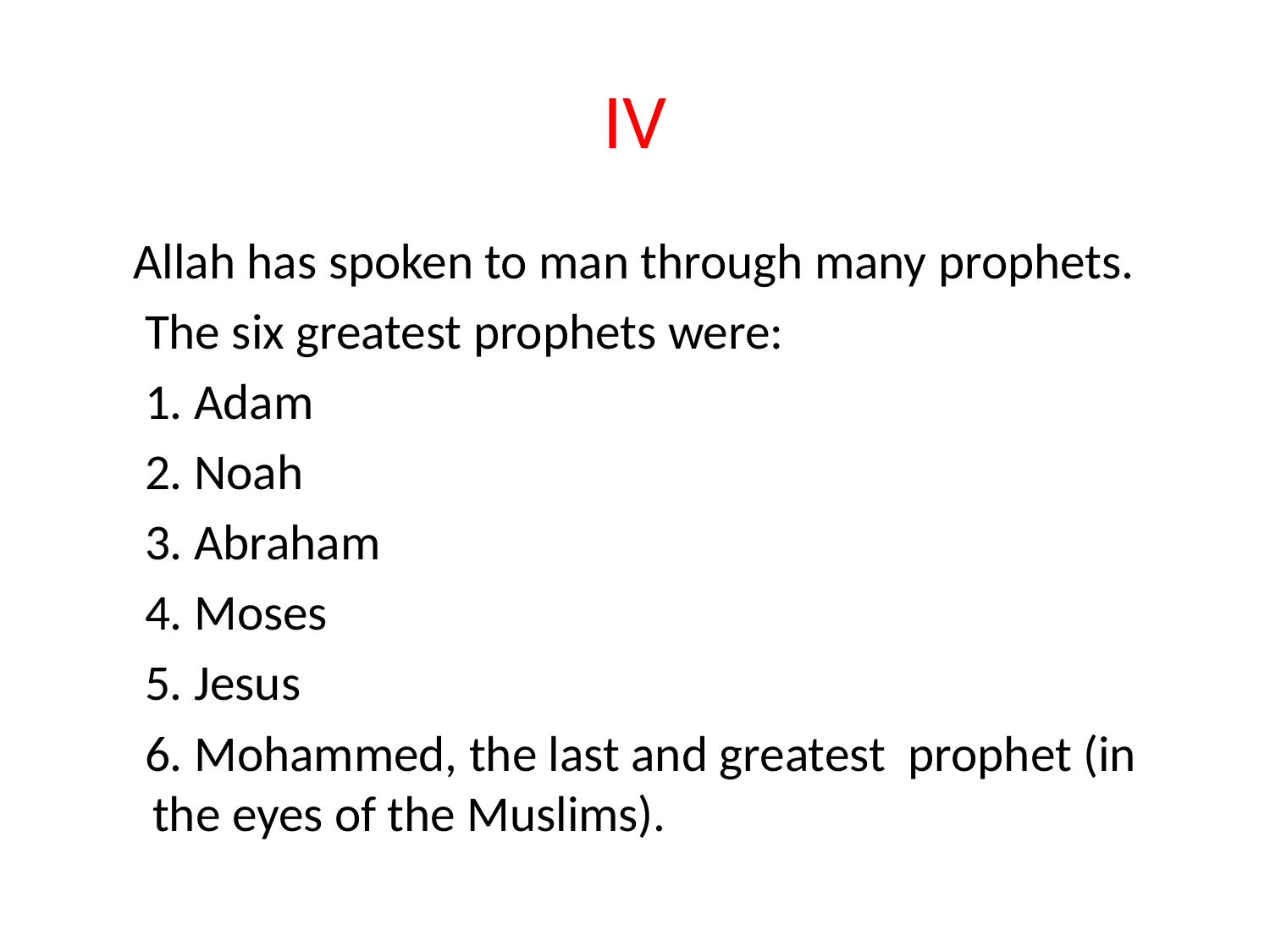

# IV
     Allah has spoken to man through many prophets.
      The six greatest prophets were:
      1. Adam
      2. Noah
      3. Abraham
      4. Moses
      5. Jesus
      6. Mohammed, the last and greatest  prophet (in the eyes of the Muslims).